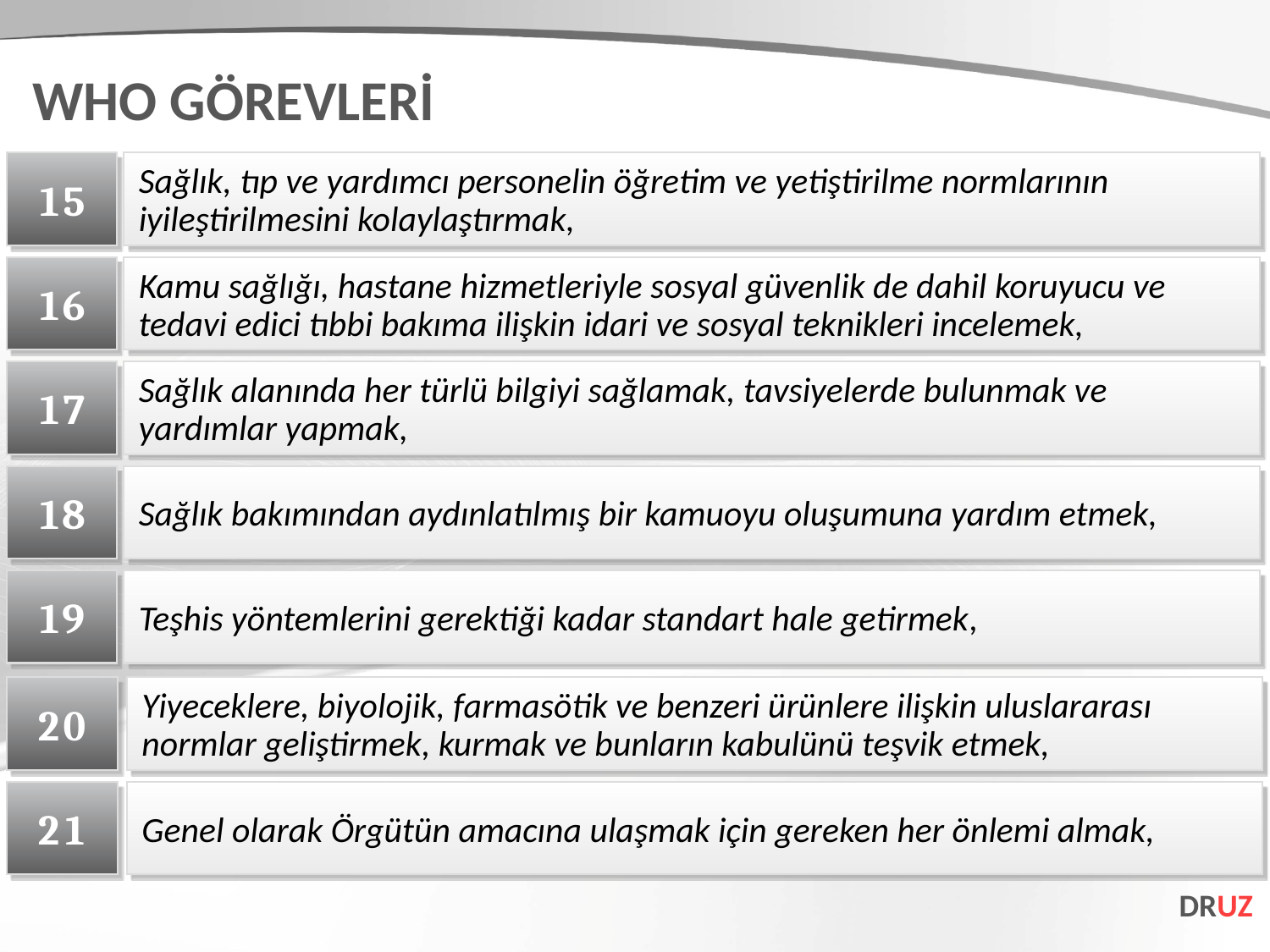

WHO GÖREVLERİ

15
Sağlık, tıp ve yardımcı personelin öğretim ve yetiştirilme normlarının iyileştirilmesini kolaylaştırmak,
16
Kamu sağlığı, hastane hizmetleriyle sosyal güvenlik de dahil koruyucu ve tedavi edici tıbbi bakıma ilişkin idari ve sosyal teknikleri incelemek,
17
Sağlık alanında her türlü bilgiyi sağlamak, tavsiyelerde bulunmak ve yardımlar yapmak,
18
Sağlık bakımından aydınlatılmış bir kamuoyu oluşumuna yardım etmek,
19
Teşhis yöntemlerini gerektiği kadar standart hale getirmek,
20
Yiyeceklere, biyolojik, farmasötik ve benzeri ürünlere ilişkin uluslararası normlar geliştirmek, kurmak ve bunların kabulünü teşvik etmek,
21
Genel olarak Örgütün amacına ulaşmak için gereken her önlemi almak,
DRUZ